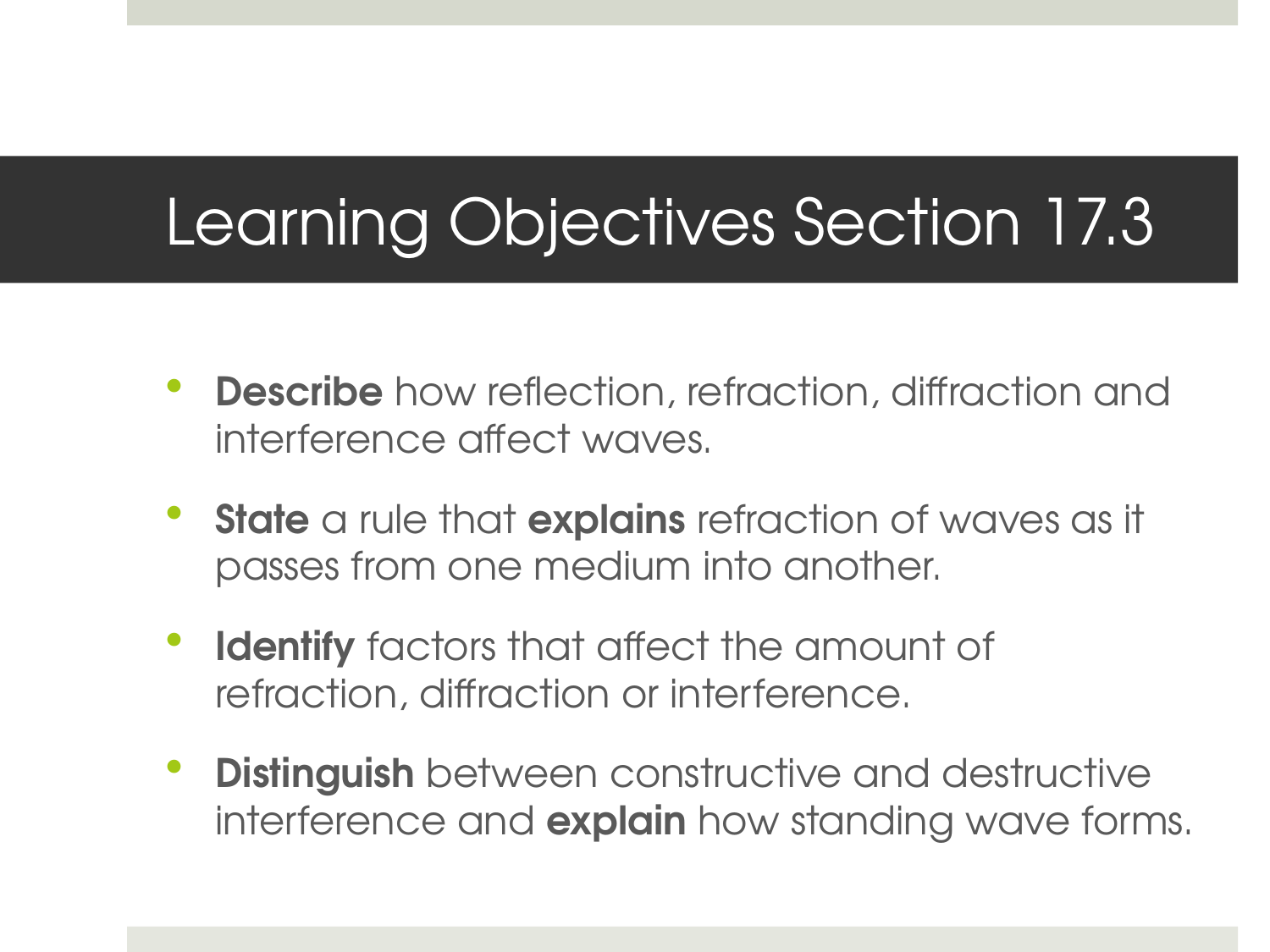

# Learning Objectives Section 17.3
Describe how reflection, refraction, diffraction and interference affect waves.
State a rule that explains refraction of waves as it passes from one medium into another.
Identify factors that affect the amount of refraction, diffraction or interference.
Distinguish between constructive and destructive interference and explain how standing wave forms.